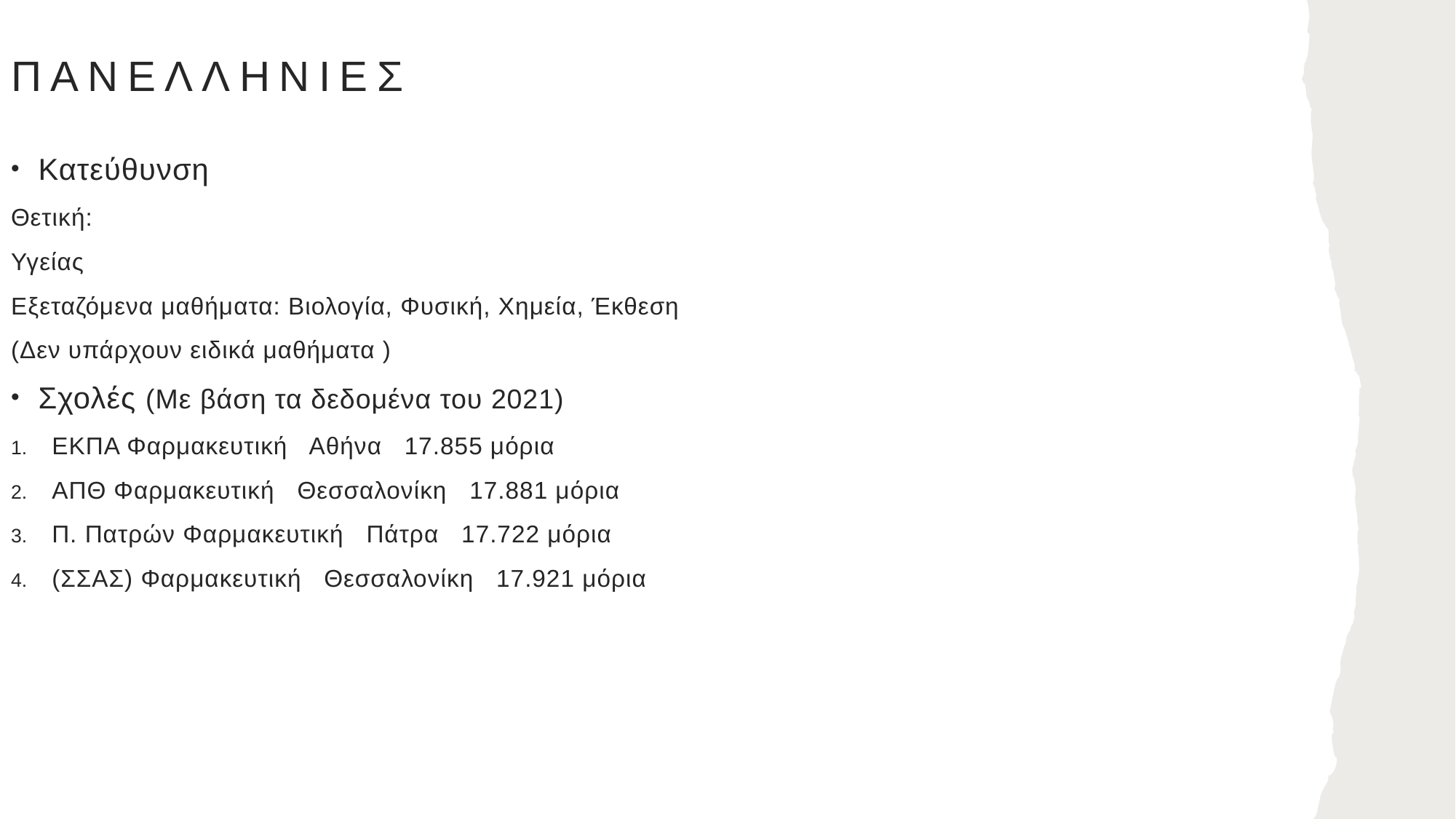

# πανελληνιεσ
Κατεύθυνση
Θετική:
Υγείας
Εξεταζόμενα μαθήματα: Βιολογία, Φυσική, Χημεία, Έκθεση
(Δεν υπάρχουν ειδικά μαθήματα )
Σχολές (Με βάση τα δεδομένα του 2021)
ΕΚΠΑ Φαρμακευτική   Αθήνα   17.855 μόρια
ΑΠΘ Φαρμακευτική   Θεσσαλονίκη   17.881 μόρια
Π. Πατρών Φαρμακευτική   Πάτρα   17.722 μόρια
(ΣΣΑΣ) Φαρμακευτική   Θεσσαλονίκη   17.921 μόρια